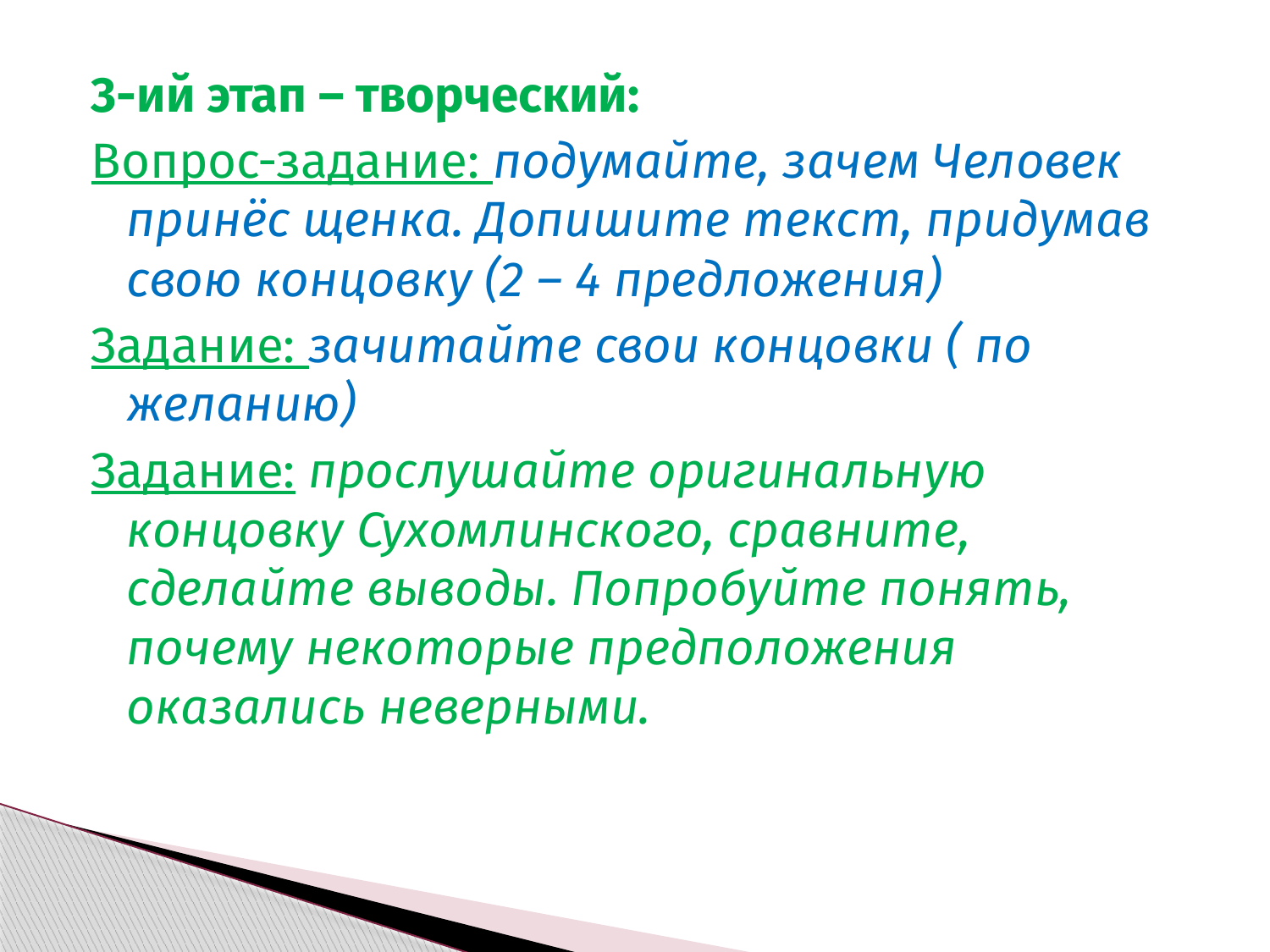

#
3-ий этап – творческий:
Вопрос-задание: подумайте, зачем Человек принёс щенка. Допишите текст, придумав свою концовку (2 – 4 предложения)
Задание: зачитайте свои концовки ( по желанию)
Задание: прослушайте оригинальную концовку Сухомлинского, сравните, сделайте выводы. Попробуйте понять, почему некоторые предположения оказались неверными.